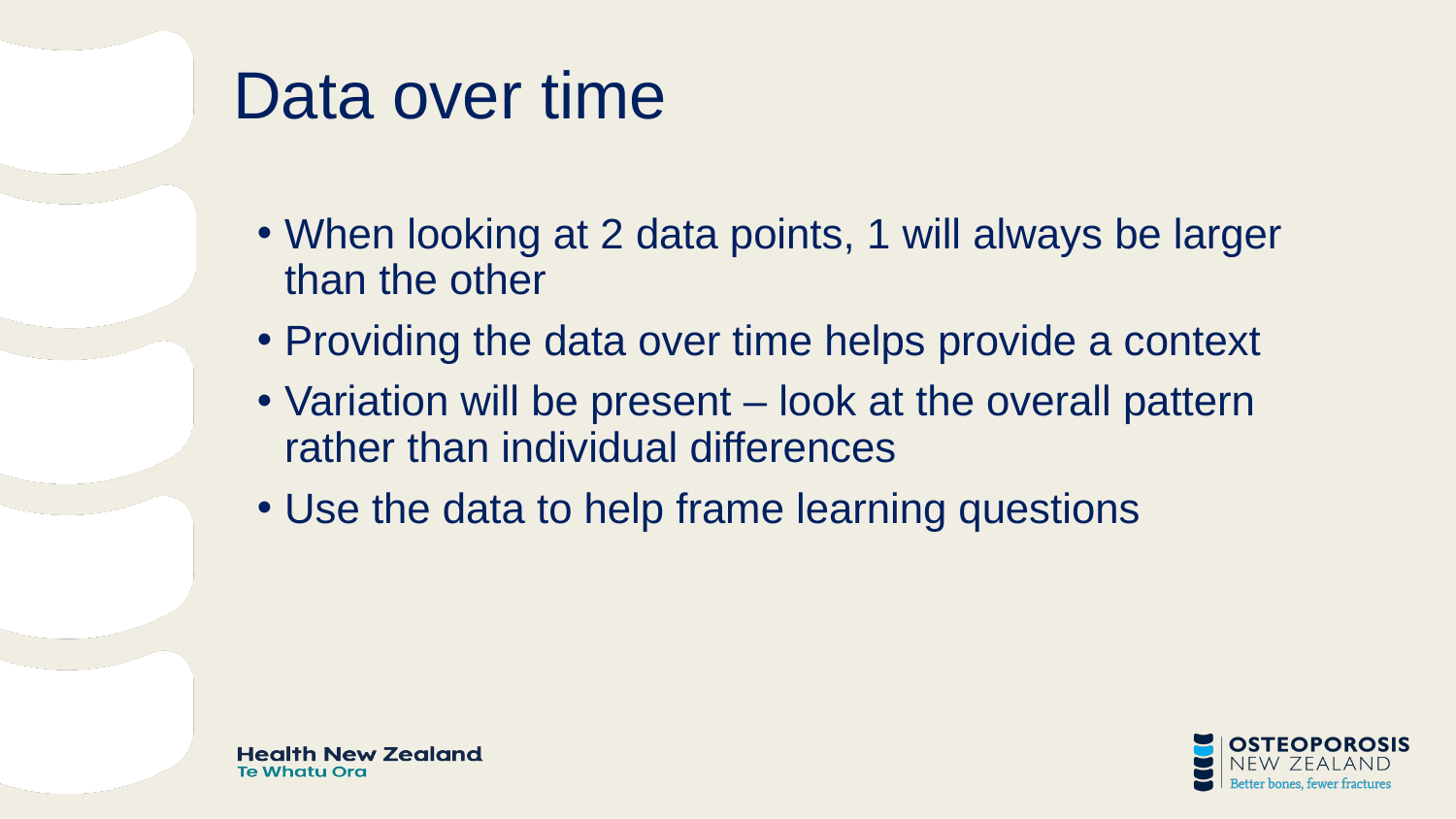

# Data over time
When looking at 2 data points, 1 will always be larger than the other
Providing the data over time helps provide a context
Variation will be present – look at the overall pattern rather than individual differences
Use the data to help frame learning questions